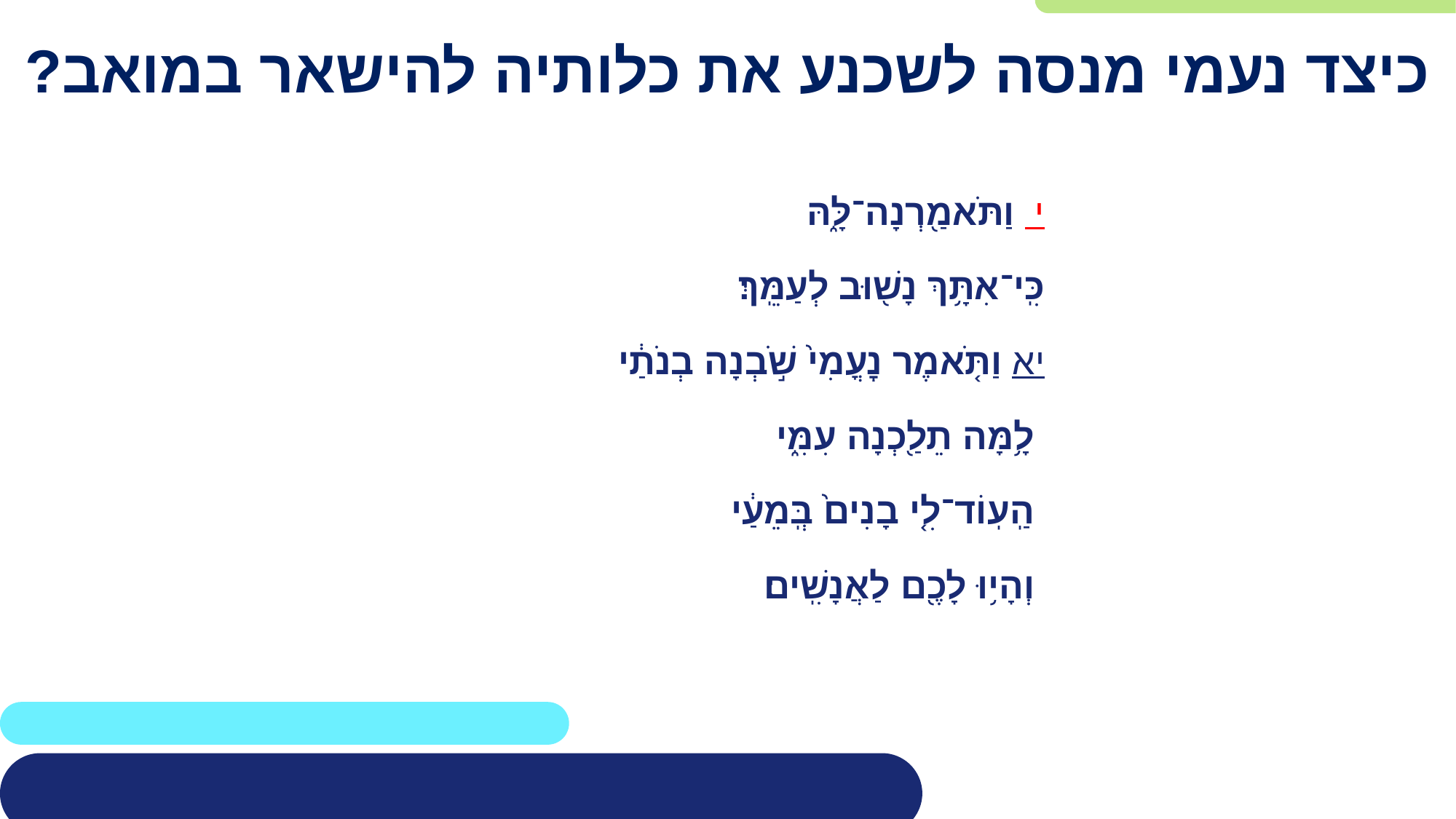

# כיצד נעמי מנסה לשכנע את כלותיה להישאר במואב?
י  וַתֹּאמַ֖רְנָה־לָּ֑הּ
כִּֽי־אִתָּ֥ךְ נָשׁ֖וּב לְעַמֵּֽךְ׃
יא וַתֹּ֤אמֶר נׇעֳמִי֙ שֹׁ֣בְנָה בְנֹתַ֔י
 לָ֥מָּה תֵלַ֖כְנָה עִמִּ֑י
 הַֽעֽוֹד־לִ֤י בָנִים֙ בְּֽמֵעַ֔י
 וְהָי֥וּ לָכֶ֖ם לַאֲנָשִֽׁים׃